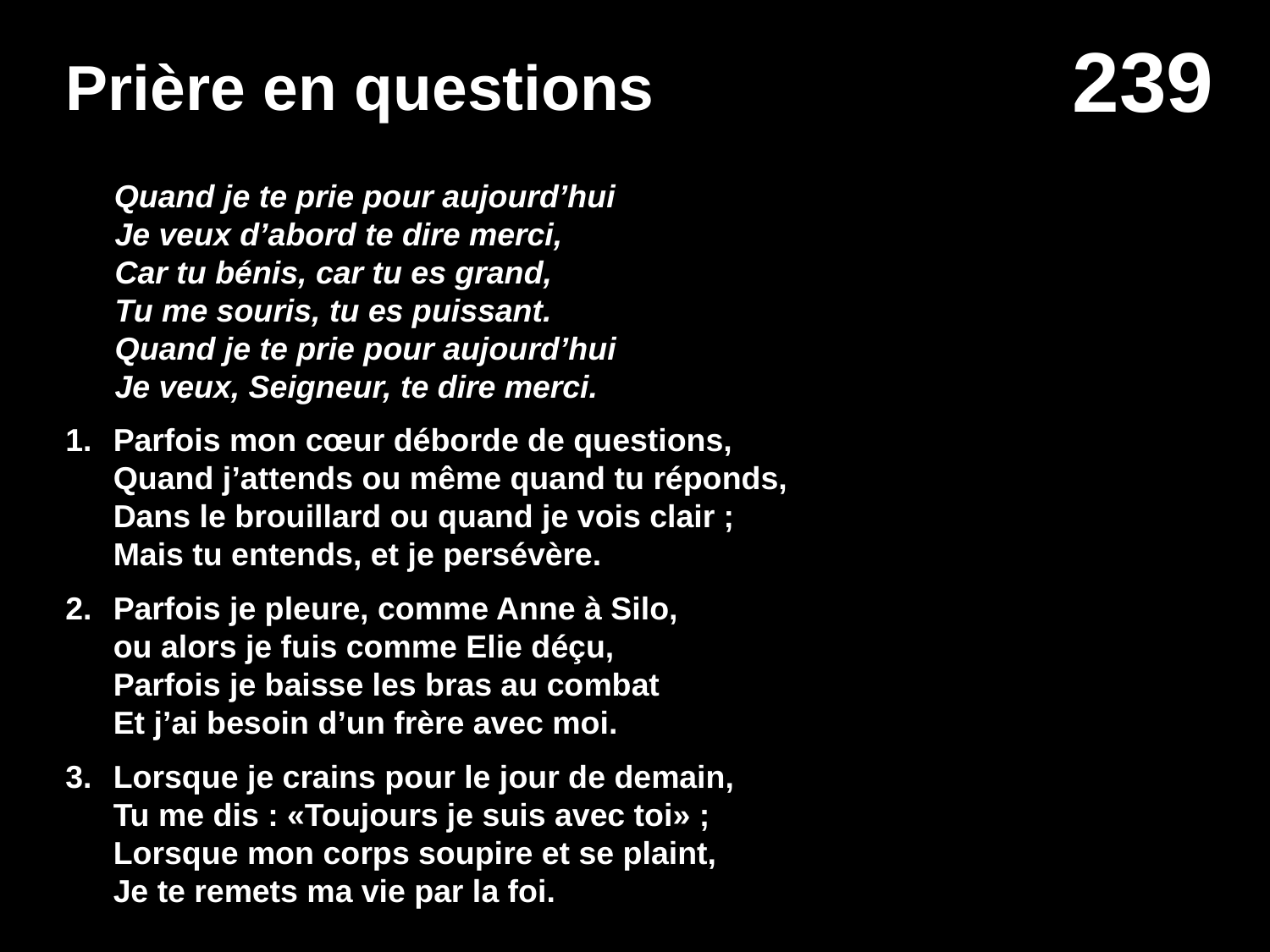

# Prière en questions
Quand je te prie pour aujourd’hui
Je veux d’abord te dire merci,
Car tu bénis, car tu es grand,
Tu me souris, tu es puissant.
Quand je te prie pour aujourd’hui
Je veux, Seigneur, te dire merci.
1.	Parfois mon cœur déborde de questions,
Quand j’attends ou même quand tu réponds,
Dans le brouillard ou quand je vois clair ;
Mais tu entends, et je persévère.
2. 	Parfois je pleure, comme Anne à Silo,
ou alors je fuis comme Elie déçu,
Parfois je baisse les bras au combat
Et j’ai besoin d’un frère avec moi.
3. 	Lorsque je crains pour le jour de demain,
Tu me dis : «Toujours je suis avec toi» ;
Lorsque mon corps soupire et se plaint,
Je te remets ma vie par la foi.